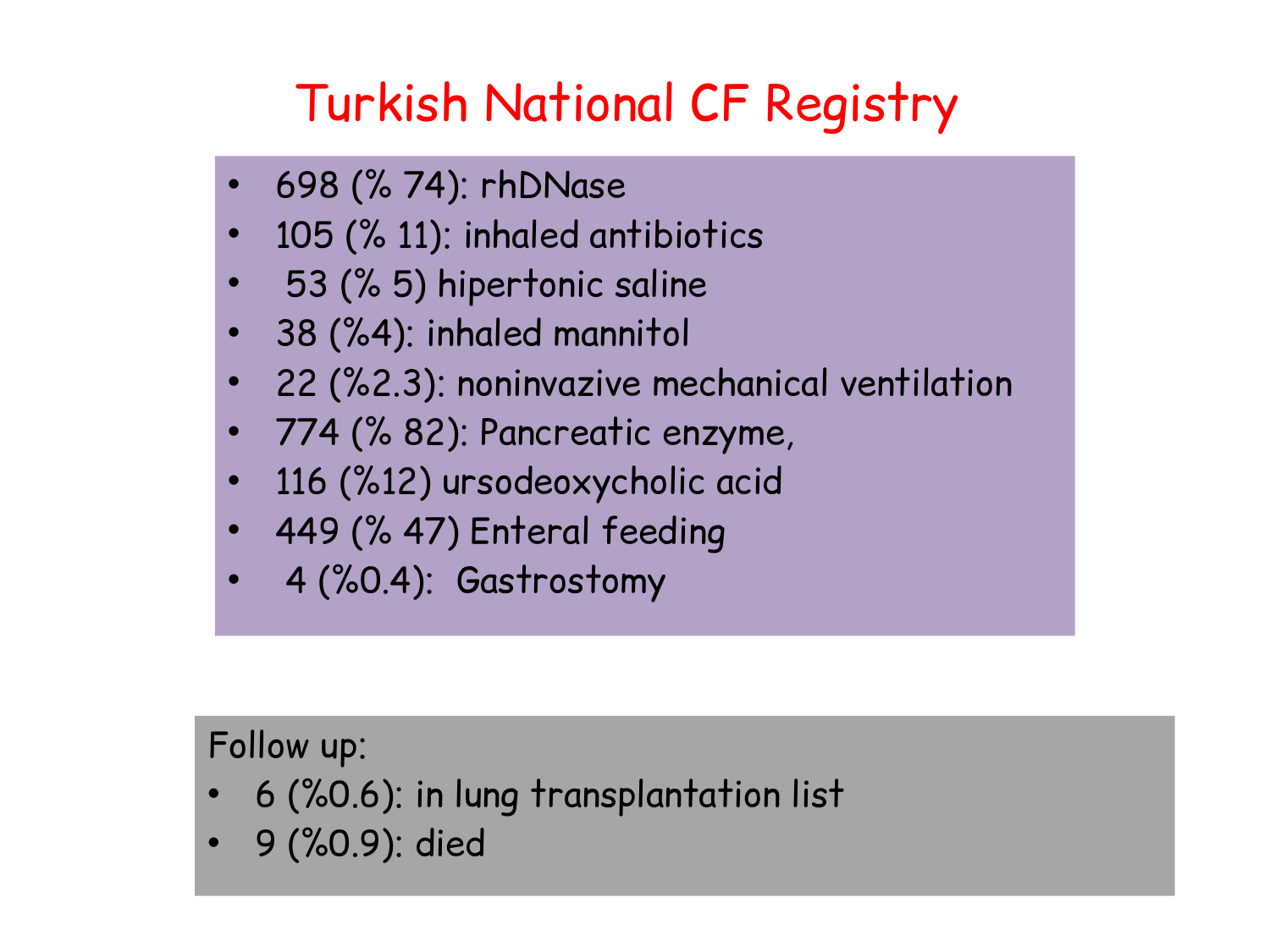

# Turkish National CF Registry
698 (% 74): rhDNase
105 (% 11): inhaled antibiotics
 53 (% 5) hipertonic saline
38 (%4): inhaled mannitol
22 (%2.3): noninvazive mechanical ventilation
774 (% 82): Pancreatic enzyme,
116 (%12) ursodeoxycholic acid
449 (% 47) Enteral feeding
 4 (%0.4):  Gastrostomy

Follow up:
6 (%0.6): in lung transplantation list
9 (%0.9): died